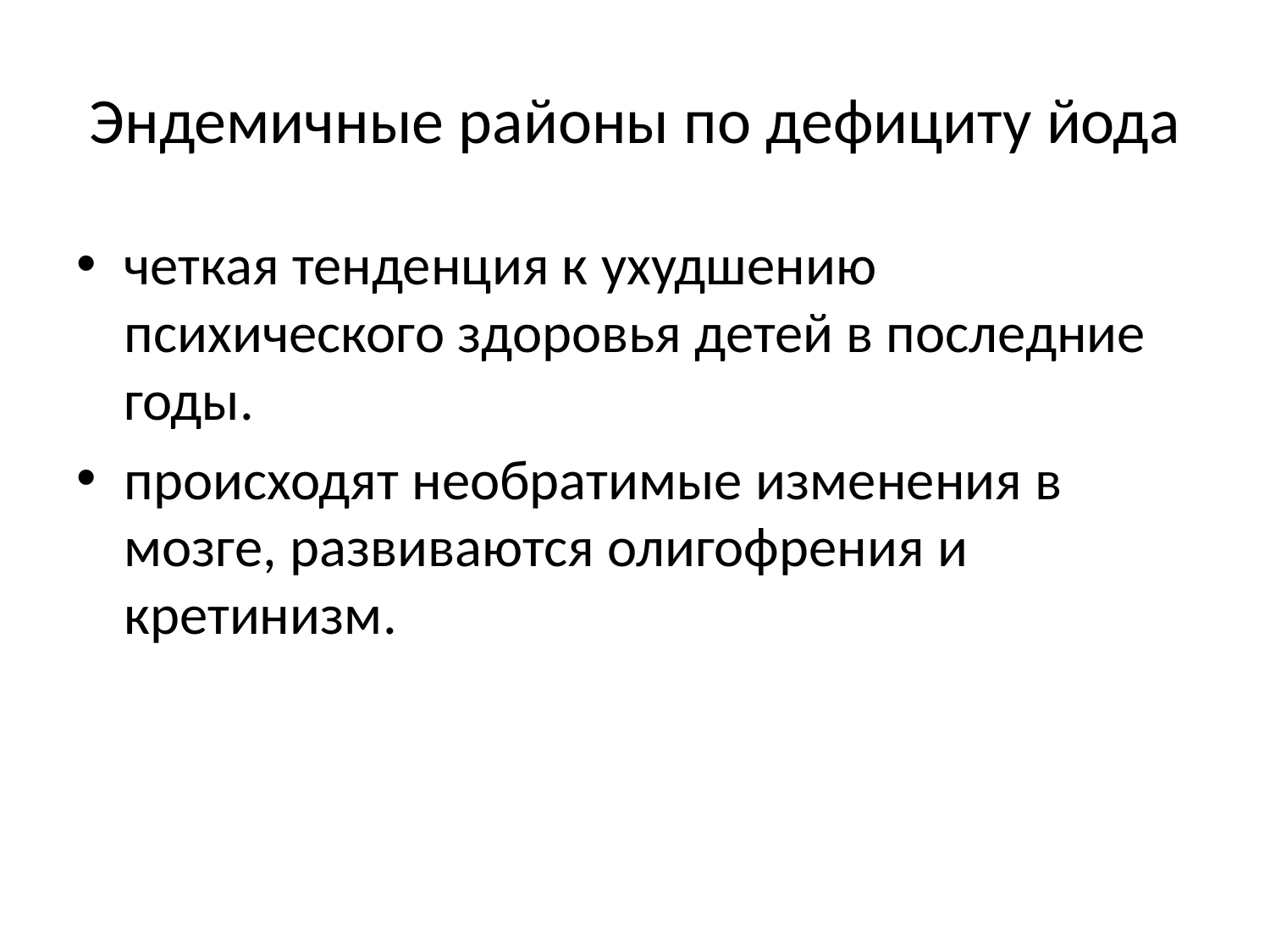

# Эндемичные районы по дефициту йода
четкая тенденция к ухудшению психического здоровья детей в последние годы.
происходят необратимые изменения в мозге, развиваются олигофрения и кретинизм.